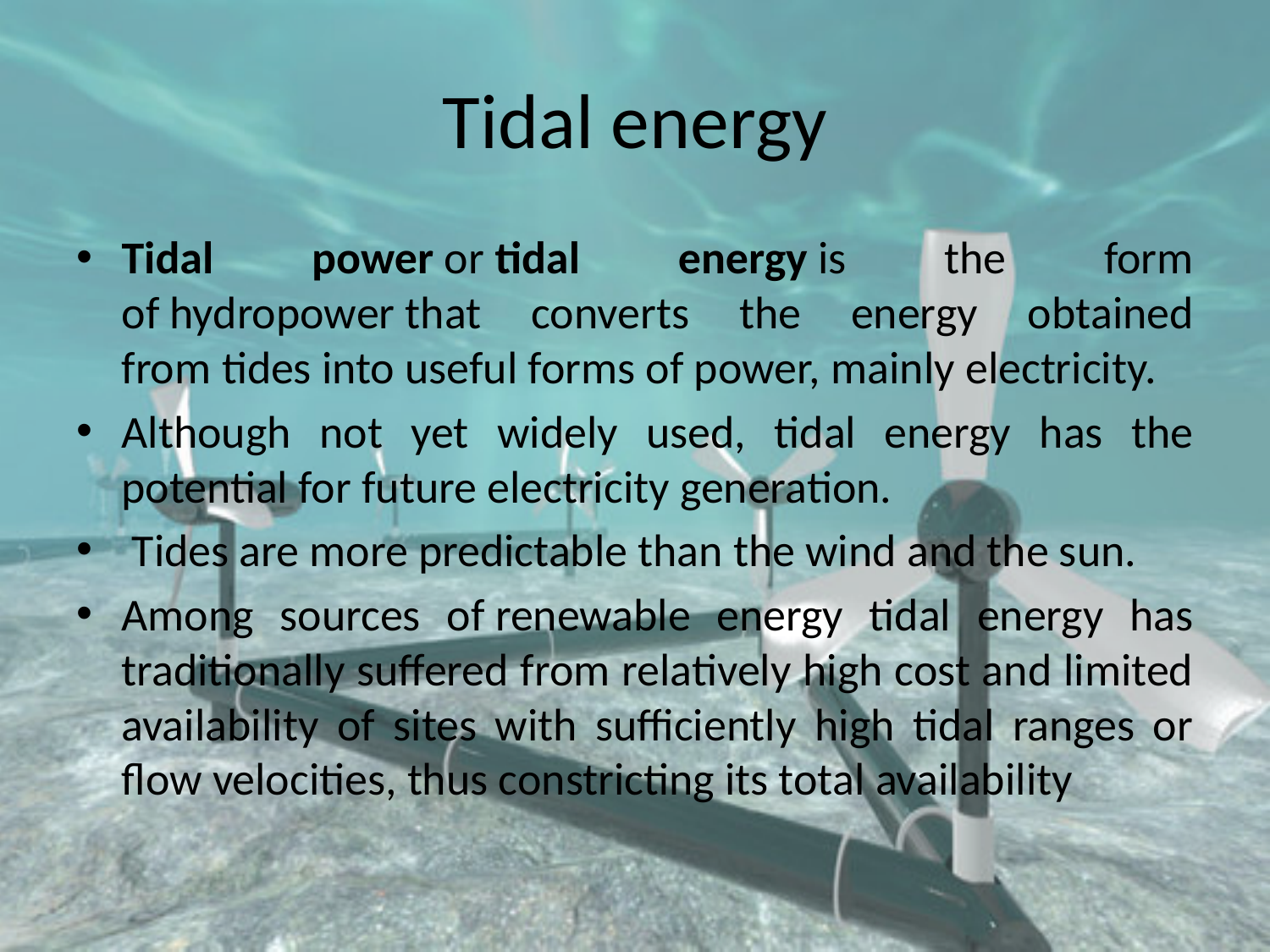

# Tidal energy
Tidal power or tidal energy is the form of hydropower that converts the energy obtained from tides into useful forms of power, mainly electricity.
Although not yet widely used, tidal energy has the potential for future electricity generation.
 Tides are more predictable than the wind and the sun.
Among sources of renewable energy tidal energy has traditionally suffered from relatively high cost and limited availability of sites with sufficiently high tidal ranges or flow velocities, thus constricting its total availability